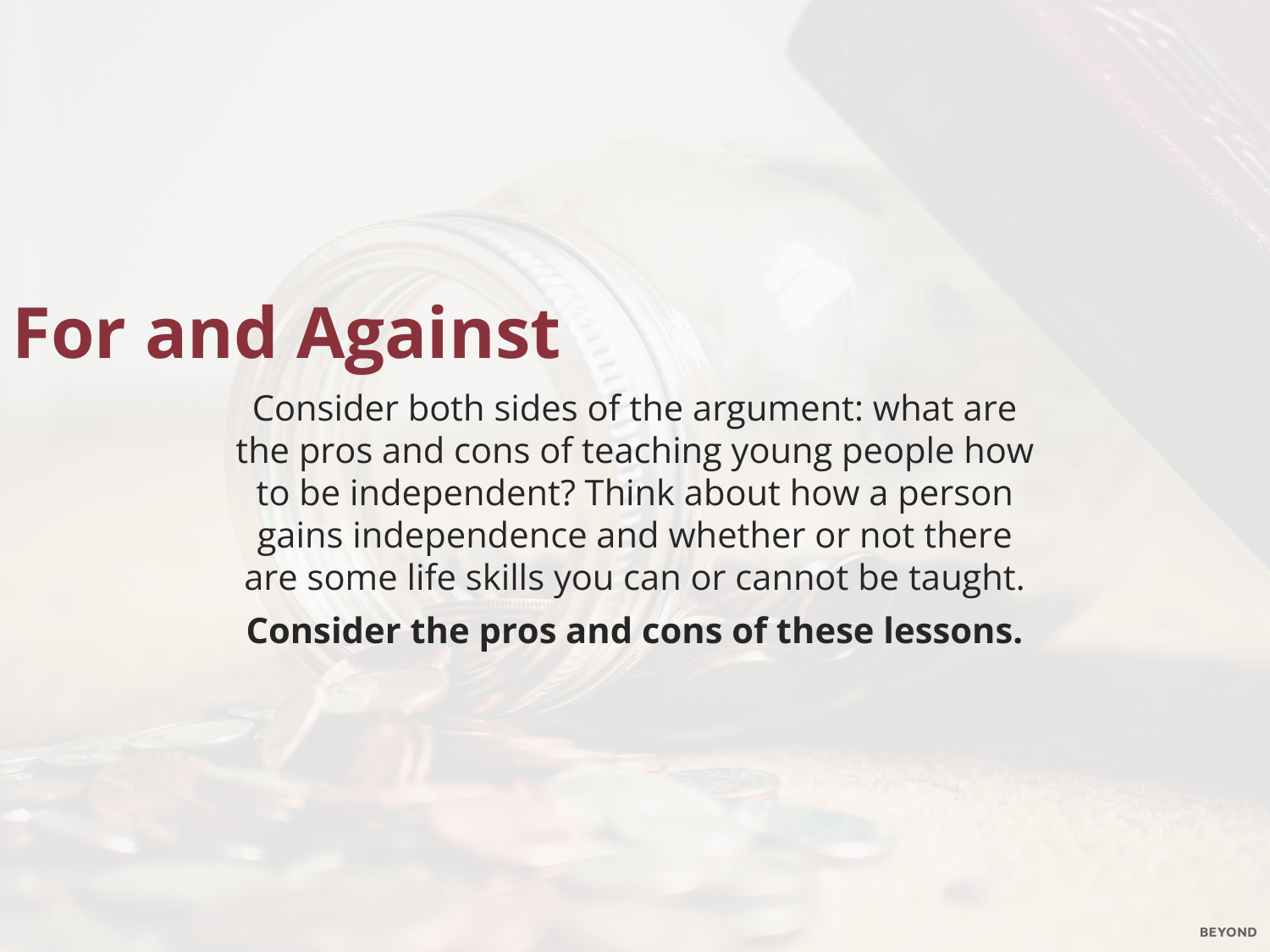

For and Against
Consider both sides of the argument: what are the pros and cons of teaching young people how to be independent? Think about how a person gains independence and whether or not there are some life skills you can or cannot be taught.
Consider the pros and cons of these lessons.